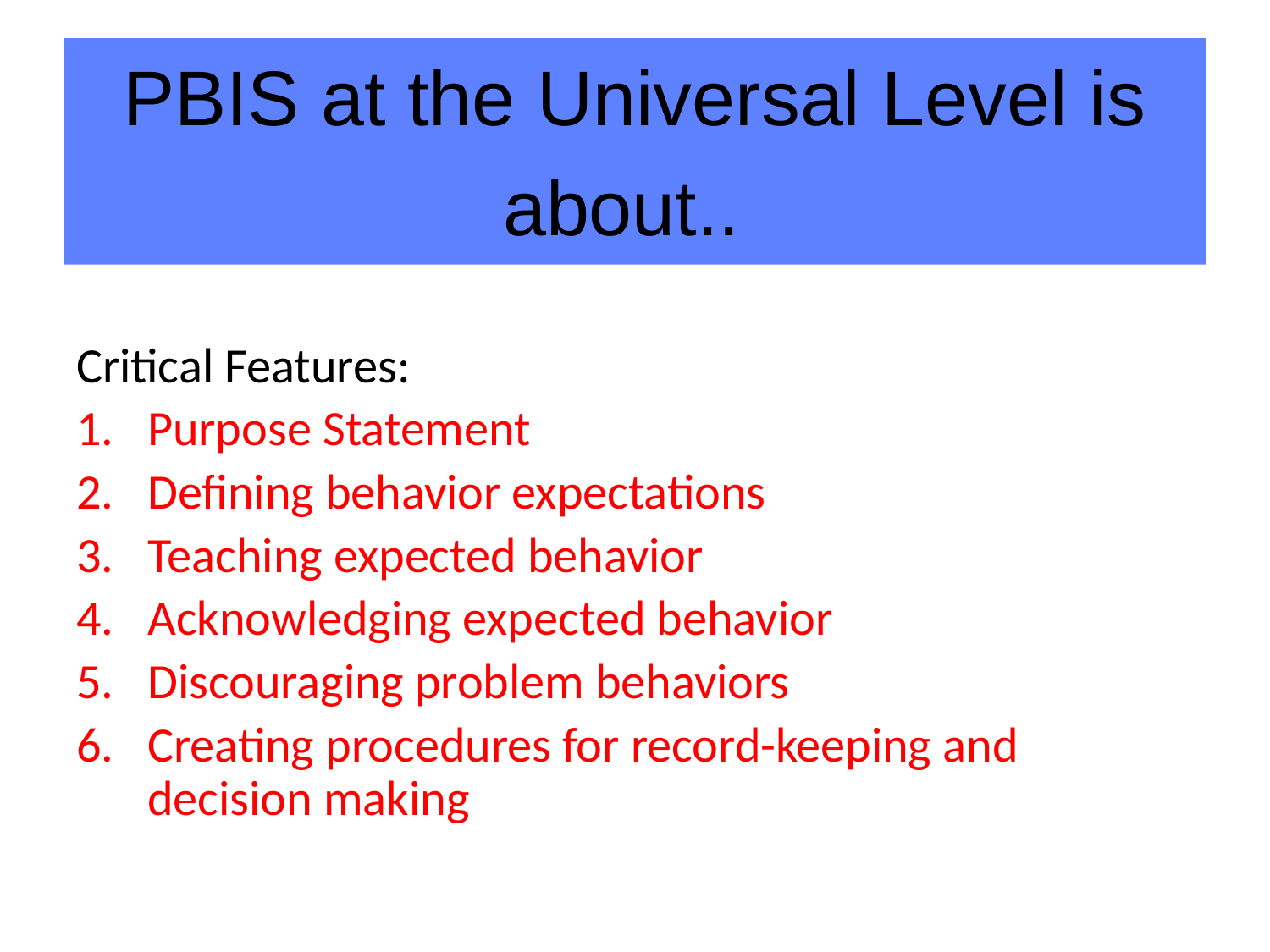

# PBIS at the Universal Level is about..

Critical Features:
Purpose Statement
Defining behavior expectations
Teaching expected behavior
Acknowledging expected behavior
Discouraging problem behaviors
Creating procedures for record-keeping and decision making